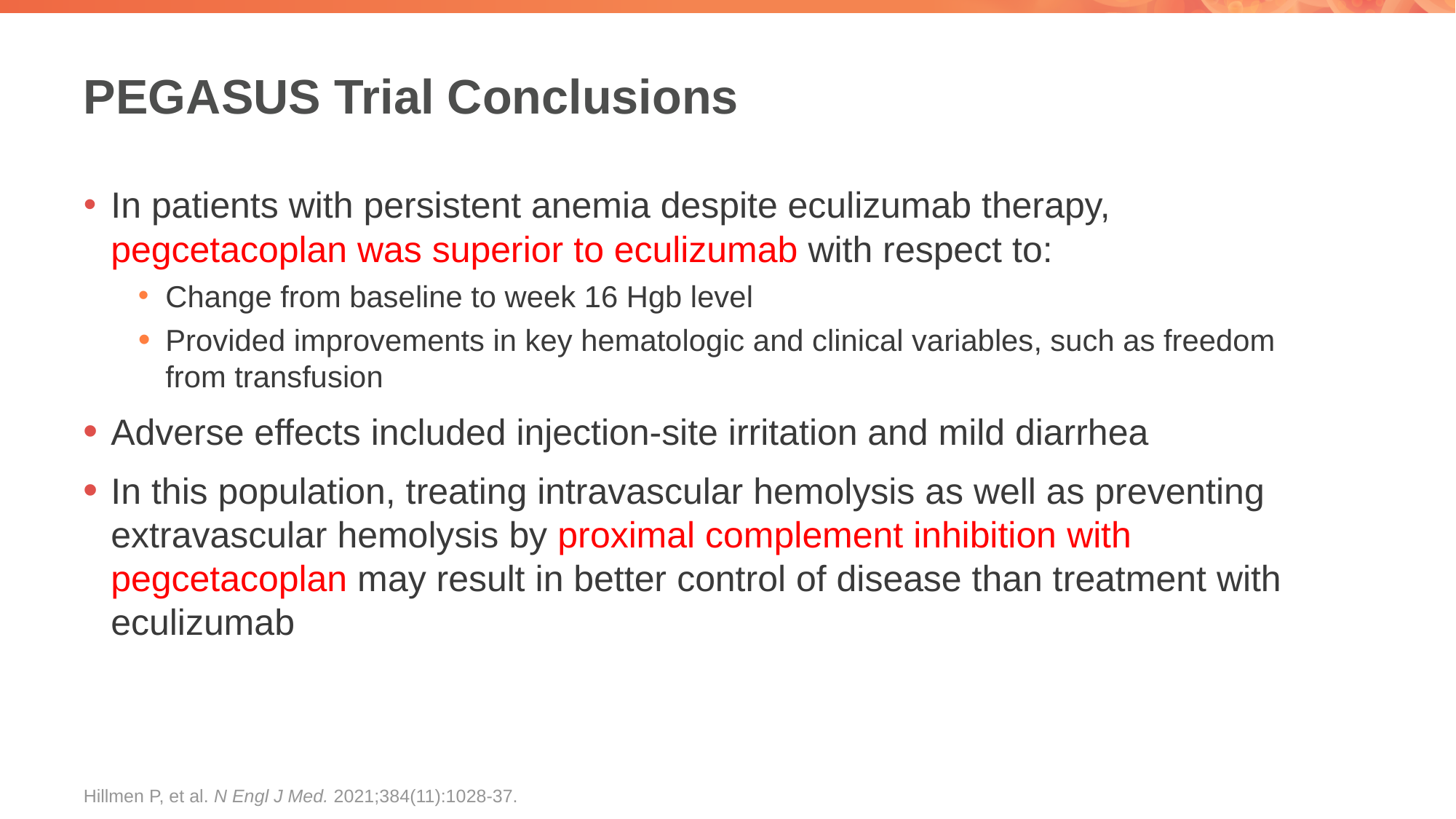

# PEGASUS Trial Conclusions
In patients with persistent anemia despite eculizumab therapy, pegcetacoplan was superior to eculizumab with respect to:
Change from baseline to week 16 Hgb level
Provided improvements in key hematologic and clinical variables, such as freedom from transfusion
Adverse effects included injection-site irritation and mild diarrhea
In this population, treating intravascular hemolysis as well as preventing extravascular hemolysis by proximal complement inhibition with pegcetacoplan may result in better control of disease than treatment with eculizumab
Hillmen P, et al. N Engl J Med. 2021;384(11):1028-37.